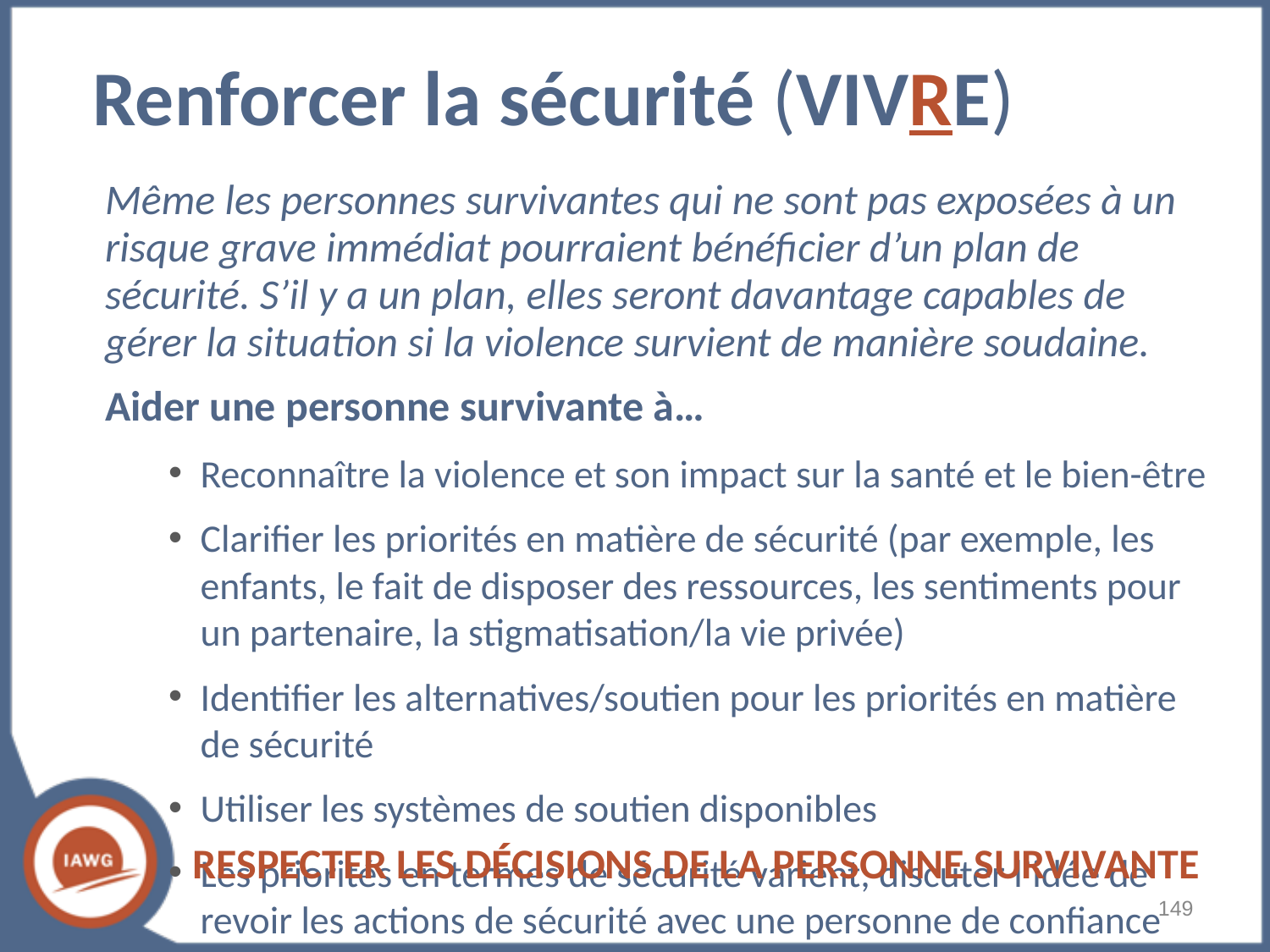

# Renforcer la sécurité (VIVRE)
Même les personnes survivantes qui ne sont pas exposées à un risque grave immédiat pourraient bénéficier d’un plan de sécurité. S’il y a un plan, elles seront davantage capables de gérer la situation si la violence survient de manière soudaine.
Aider une personne survivante à…
Reconnaître la violence et son impact sur la santé et le bien-être
Clarifier les priorités en matière de sécurité (par exemple, les enfants, le fait de disposer des ressources, les sentiments pour un partenaire, la stigmatisation/la vie privée)
Identifier les alternatives/soutien pour les priorités en matière de sécurité
Utiliser les systèmes de soutien disponibles
Les priorités en termes de sécurité varient, discuter l’idée de revoir les actions de sécurité avec une personne de confiance
RESPECTER LES DÉCISIONS DE LA PERSONNE SURVIVANTE
149